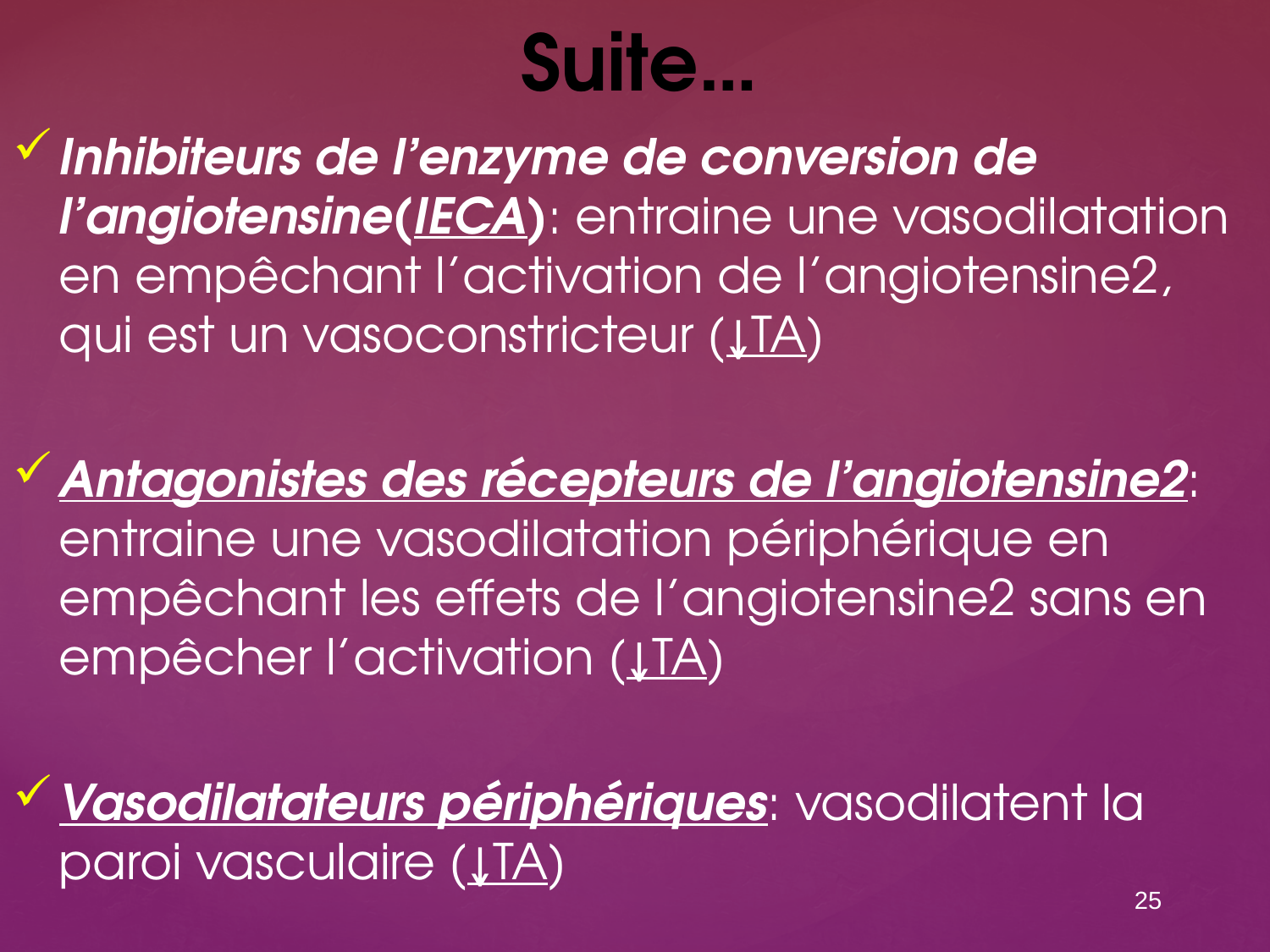

Suite…
Inhibiteurs de l’enzyme de conversion de l’angiotensine(IECA): entraine une vasodilatation en empêchant l’activation de l’angiotensine2, qui est un vasoconstricteur (↓TA)

Antagonistes des récepteurs de l’angiotensine2: entraine une vasodilatation périphérique en empêchant les effets de l’angiotensine2 sans en empêcher l’activation (↓TA)

Vasodilatateurs périphériques: vasodilatent la paroi vasculaire (↓TA)

25